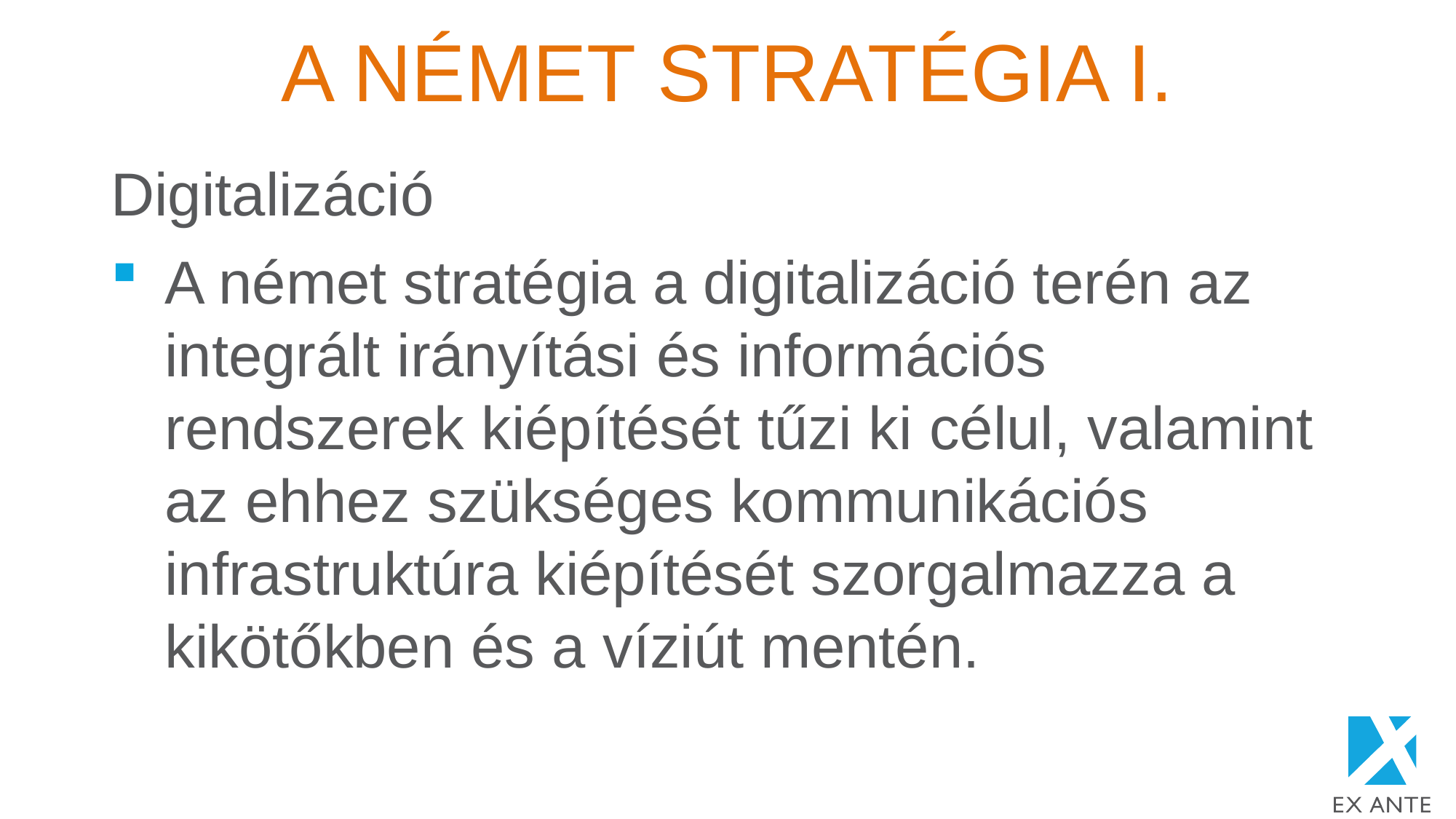

# A német stratégia i.
Digitalizáció
A német stratégia a digitalizáció terén az integrált irányítási és információs rendszerek kiépítését tűzi ki célul, valamint az ehhez szükséges kommunikációs infrastruktúra kiépítését szorgalmazza a kikötőkben és a víziút mentén.